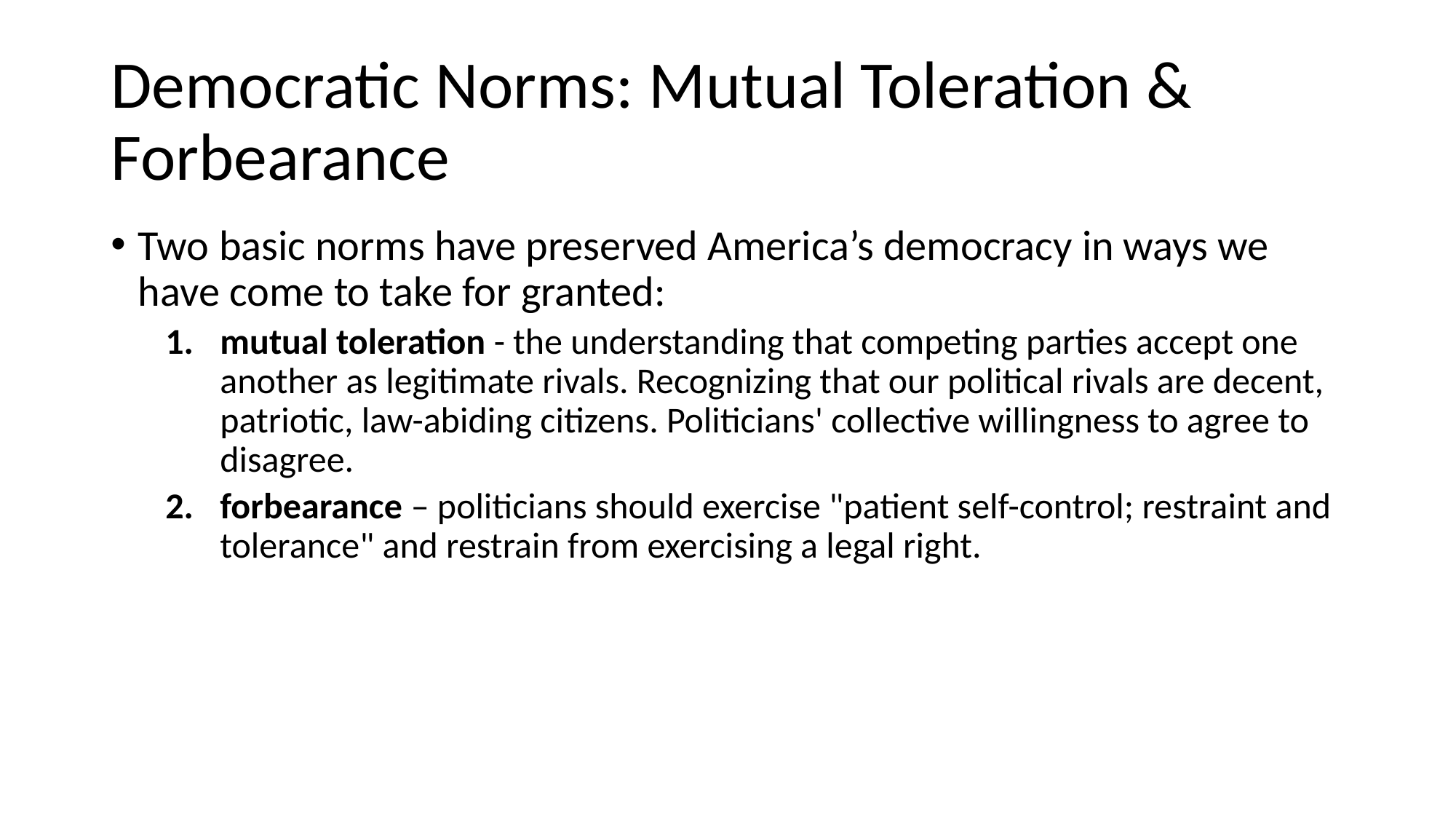

# Democratic Norms: Mutual Toleration & Forbearance
Two basic norms have preserved America’s democracy in ways we have come to take for granted:
mutual toleration - the understanding that competing parties accept one another as legitimate rivals. Recognizing that our political rivals are decent, patriotic, law-abiding citizens. Politicians' collective willingness to agree to disagree.
forbearance – politicians should exercise "patient self-control; restraint and tolerance" and restrain from exercising a legal right.